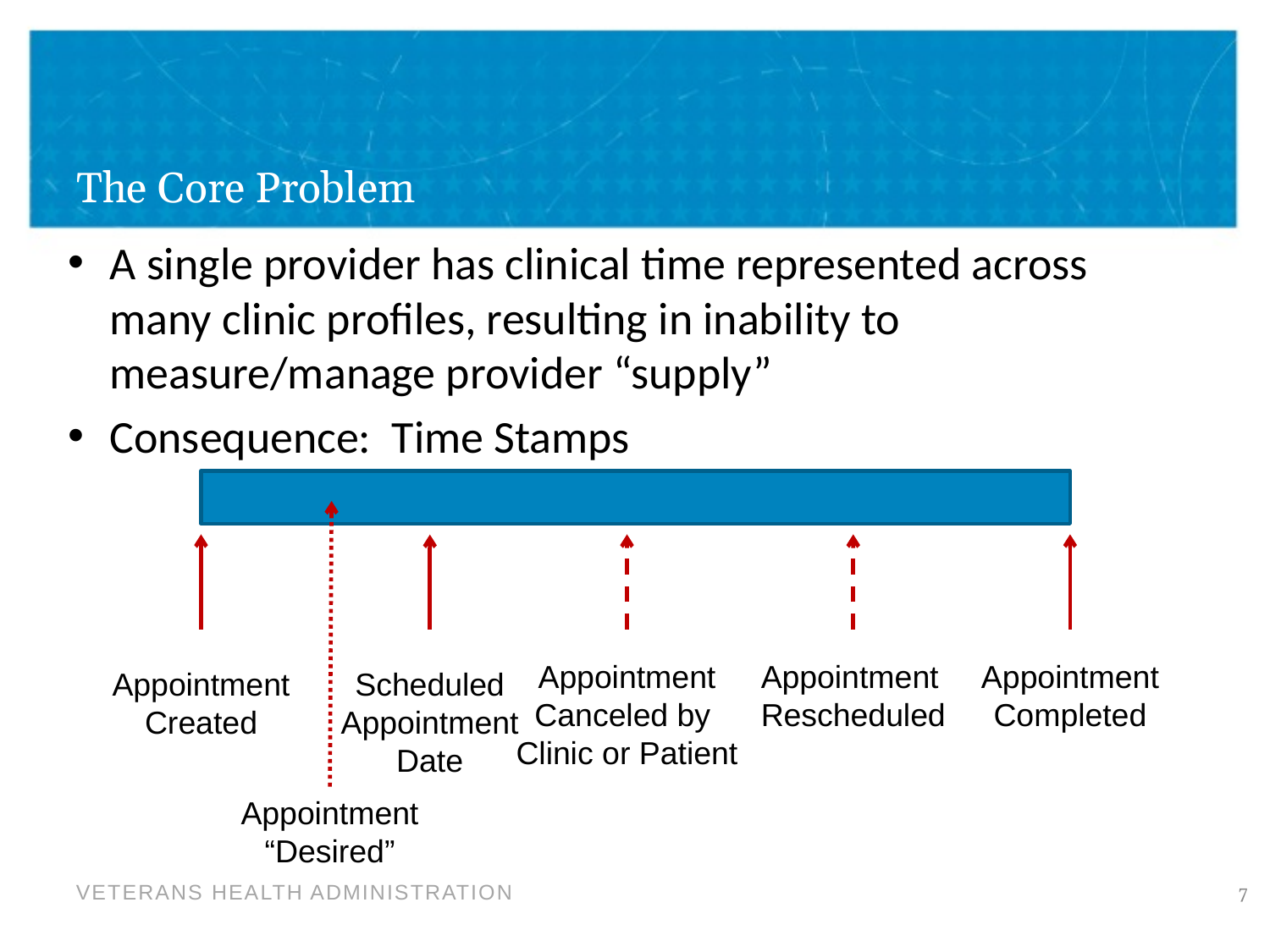

# The Core Problem
A single provider has clinical time represented across many clinic profiles, resulting in inability to  measure/manage provider “supply”
Consequence:  Time Stamps

Appointment
Canceled by
Clinic or Patient
Appointment
Rescheduled
Appointment
Completed
Appointment
Created
Scheduled
Appointment
Date
Appointment
“Desired”
7